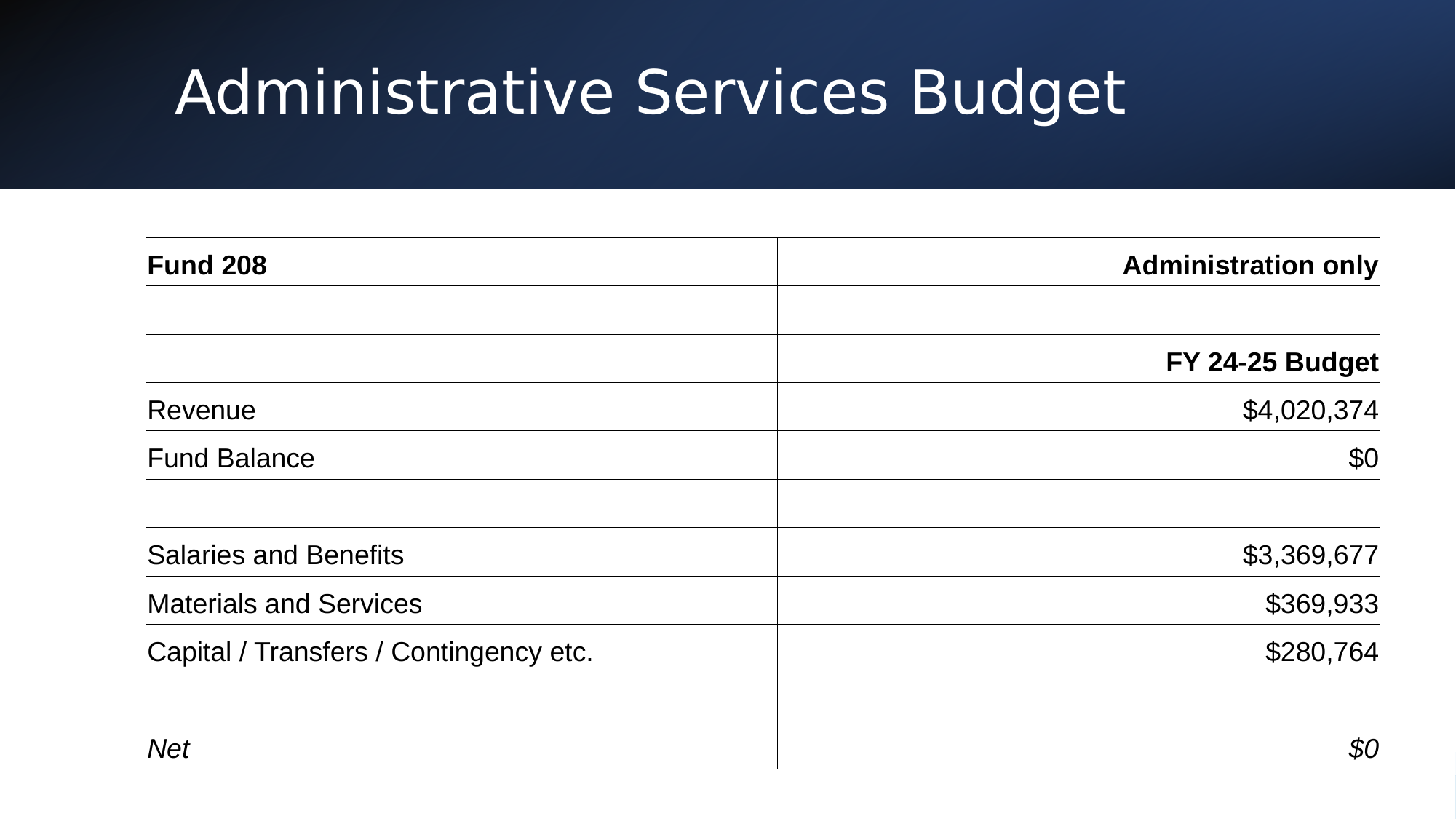

# Administrative Services Budget
| Fund 208 | Administration only |
| --- | --- |
|  |  |
|  | FY 24-25 Budget |
| Revenue | $4,020,374 |
| Fund Balance | $0 |
|  |  |
| Salaries and Benefits | $3,369,677 |
| Materials and Services | $369,933 |
| Capital / Transfers / Contingency etc. | $280,764 |
|  |  |
| Net | $0 |